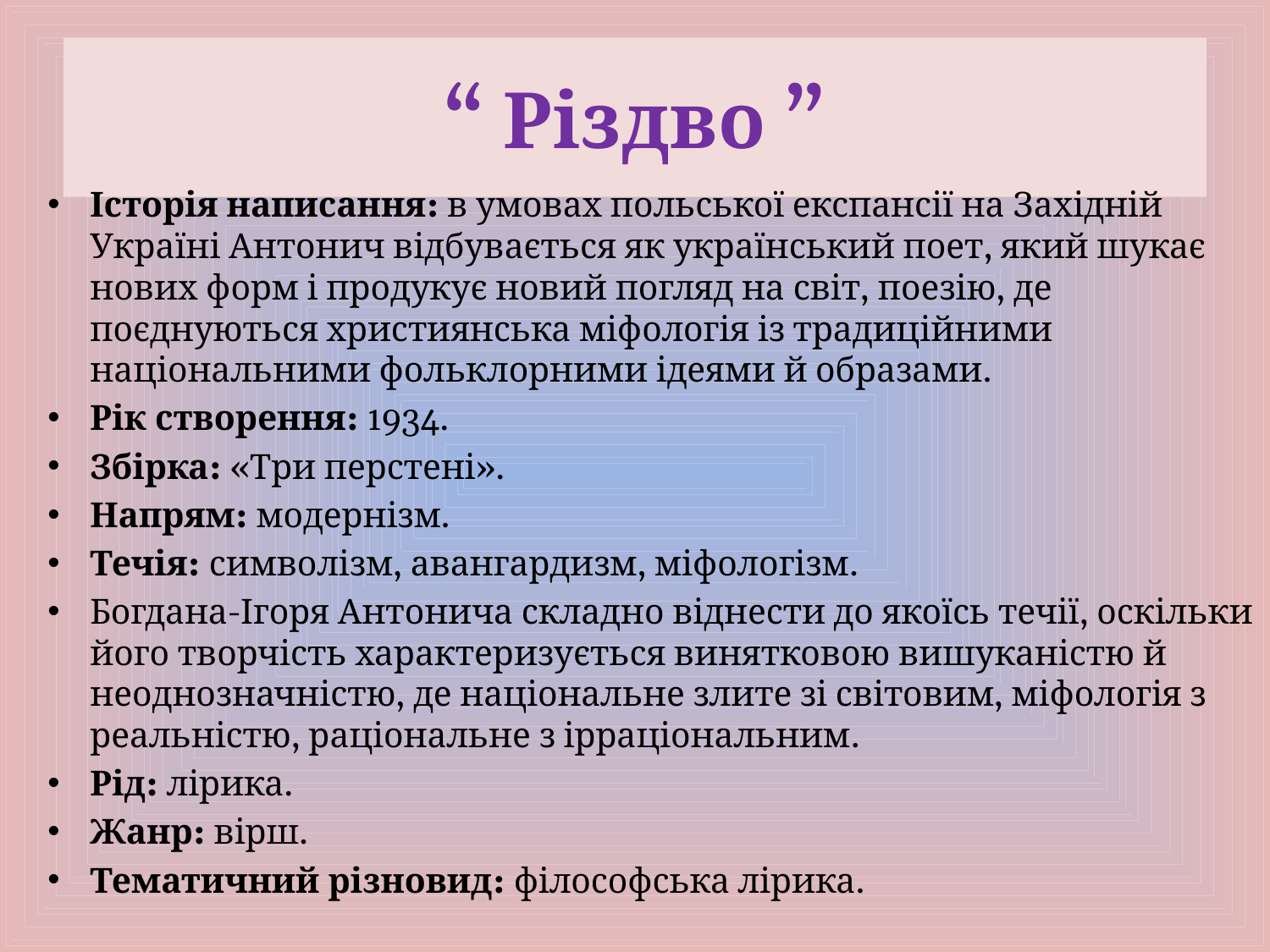

# “ Різдво ”
Історія написання: в умовах польської експансії на Західній Україні Антонич відбувається як український поет, який шукає нових форм і продукує новий погляд на світ, поезію, де поєднуються християнська міфологія із традиційними національними фольклорними ідеями й образами.
Рік створення: 1934.
Збірка: «Три перстені».
Напрям: модернізм.
Течія: символізм, авангардизм, міфологізм.
Богдана-Ігоря Антонича складно віднести до якоїсь течії, оскільки його творчість характеризується винятковою вишуканістю й неоднозначністю, де національне злите зі світовим, міфологія з реальністю, раціональне з ірраціональним.
Рід: лірика.
Жанр: вірш.
Тематичний різновид: філософська лірика.